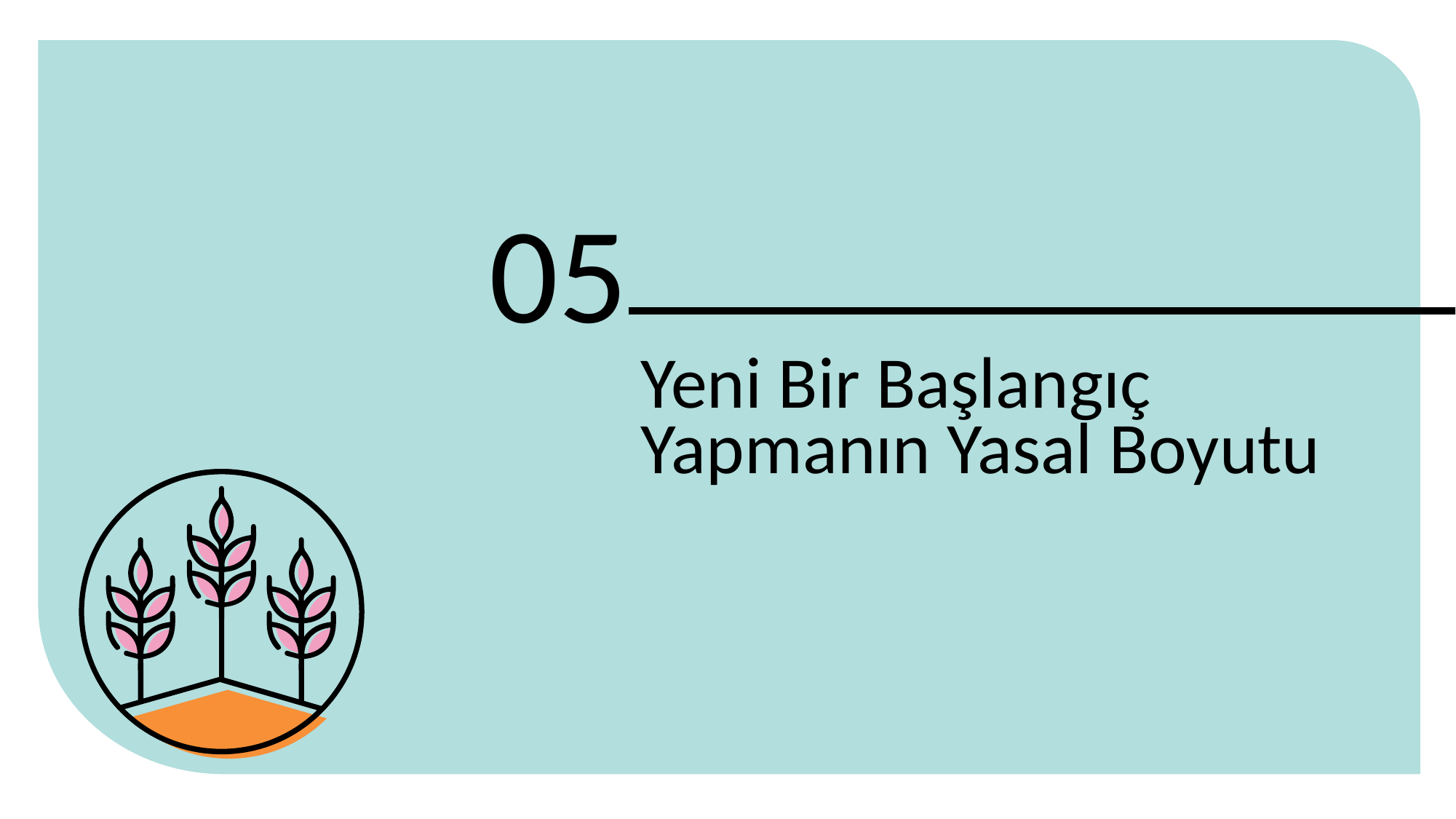

05
Yeni Bir Başlangıç ​​Yapmanın Yasal Boyutu